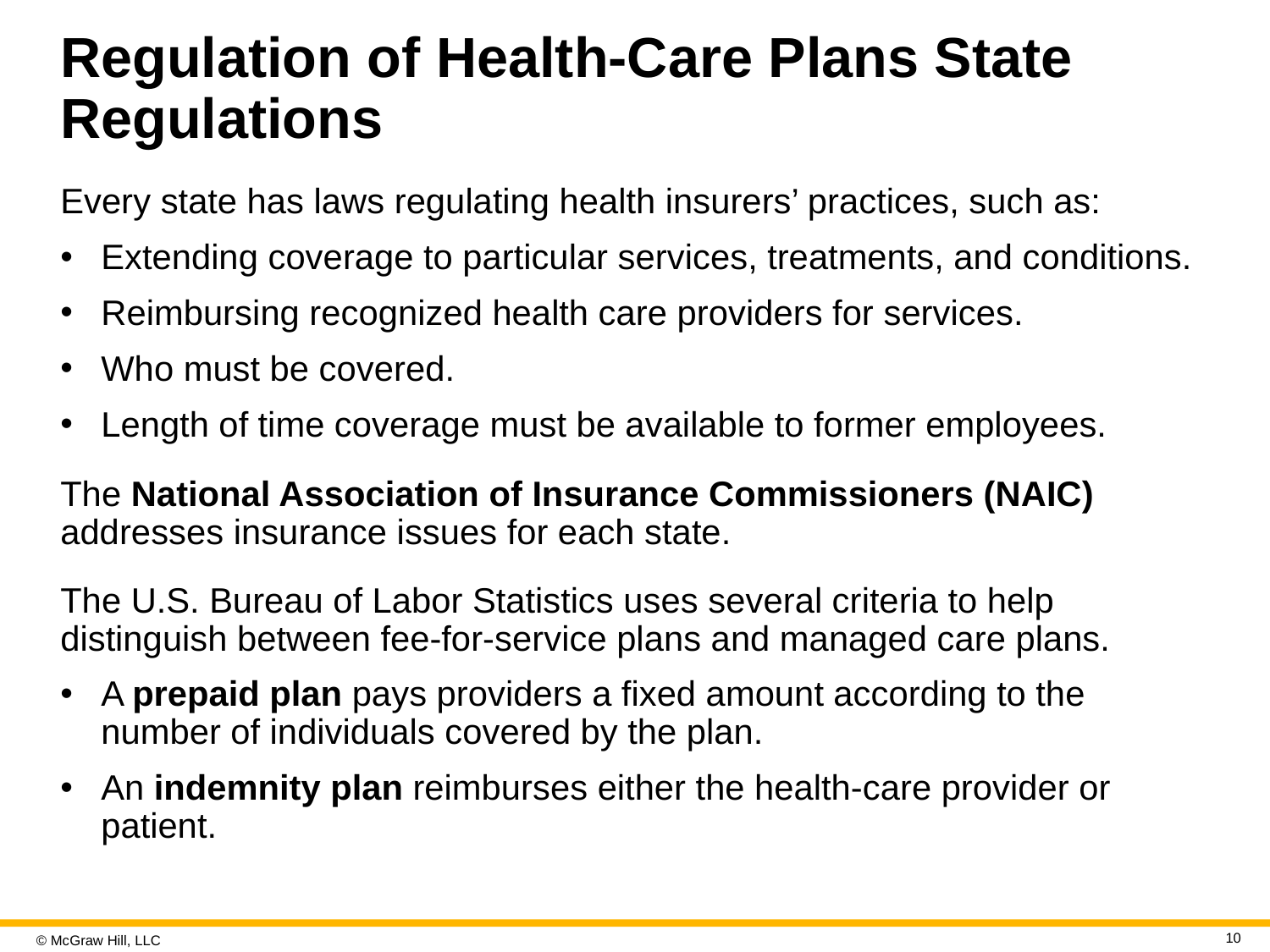

# Regulation of Health-Care Plans State Regulations
Every state has laws regulating health insurers’ practices, such as:
Extending coverage to particular services, treatments, and conditions.
Reimbursing recognized health care providers for services.
Who must be covered.
Length of time coverage must be available to former employees.
The National Association of Insurance Commissioners (NAIC) addresses insurance issues for each state.
The U.S. Bureau of Labor Statistics uses several criteria to help distinguish between fee-for-service plans and managed care plans.
A prepaid plan pays providers a fixed amount according to the number of individuals covered by the plan.
An indemnity plan reimburses either the health-care provider or patient.
10